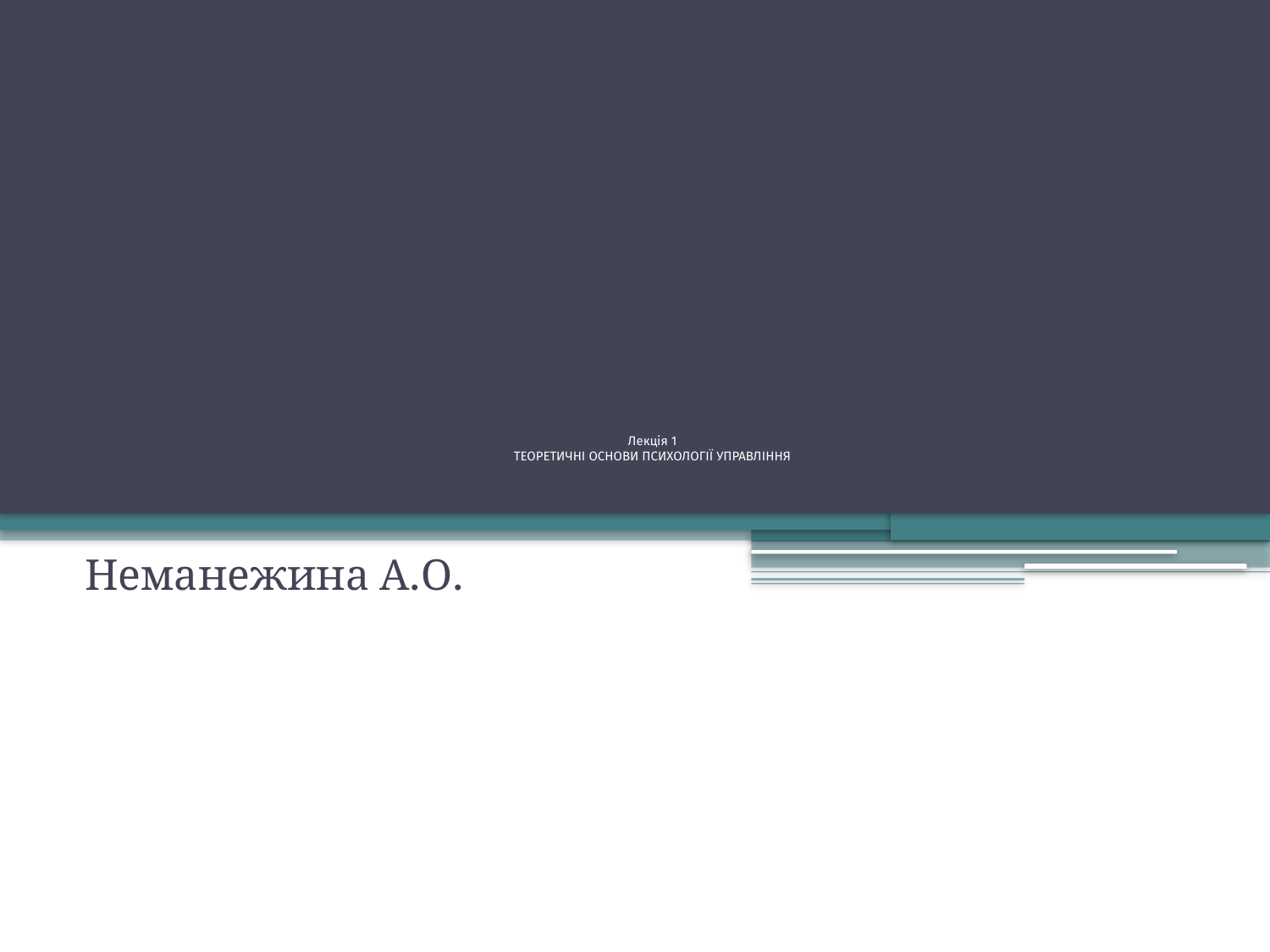

# Лекція 1 ТЕОРЕТИЧНІ ОСНОВИ ПСИХОЛОГІЇ УПРАВЛІННЯ
Неманежина А.О.